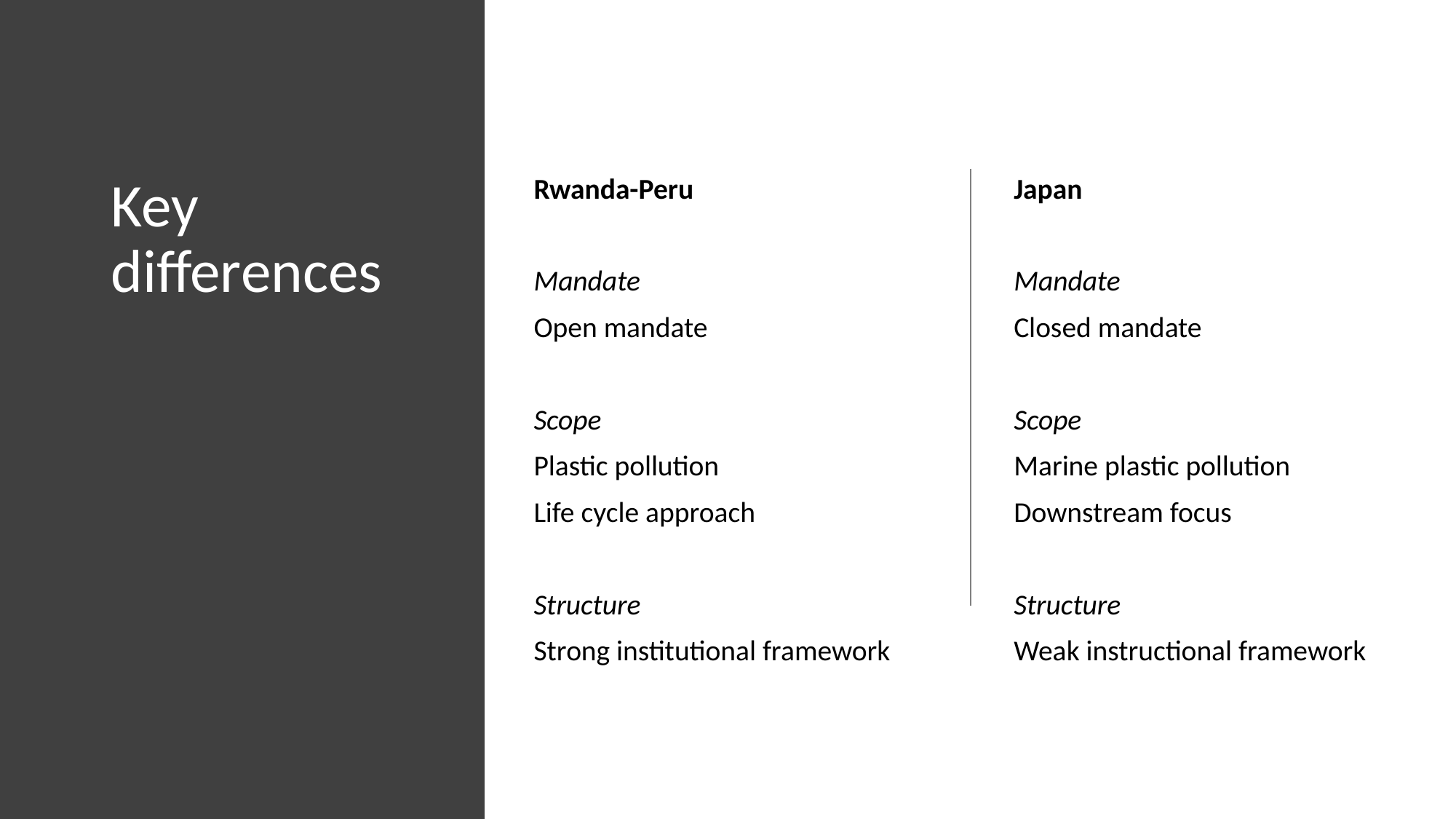

# Key differences
Japan

Mandate
Closed mandate

Scope
Marine plastic pollution
Downstream focus

Structure
Weak instructional framework
Rwanda-Peru

Mandate
Open mandate

Scope
Plastic pollution
Life cycle approach

Structure
Strong institutional framework